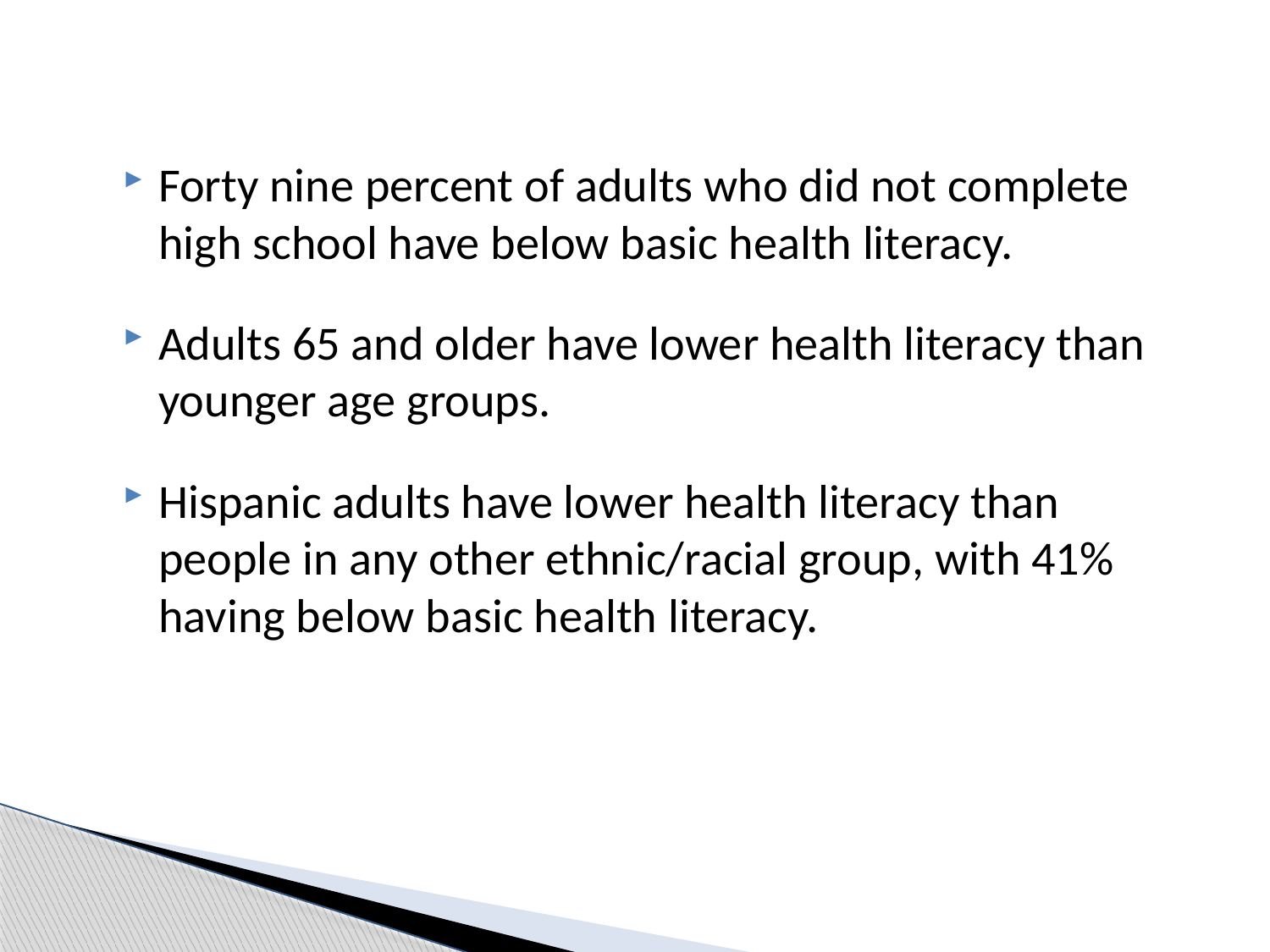

Forty nine percent of adults who did not complete high school have below basic health literacy.

Adults 65 and older have lower health literacy than younger age groups.

Hispanic adults have lower health literacy than people in any other ethnic/racial group, with 41% having below basic health literacy.